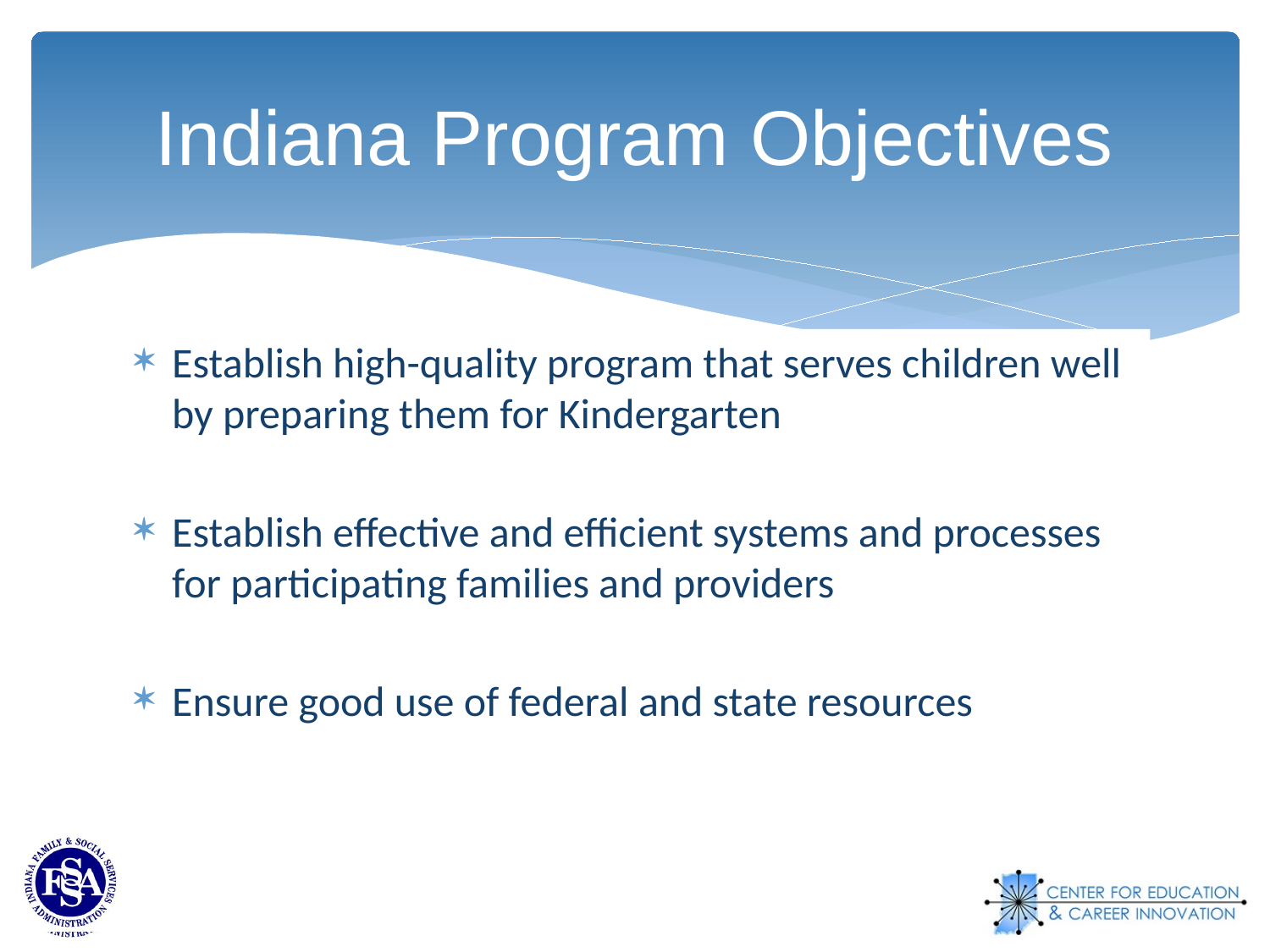

# Indiana Program Objectives
Establish high-quality program that serves children well by preparing them for Kindergarten

Establish effective and efficient systems and processes for participating families and providers

Ensure good use of federal and state resources